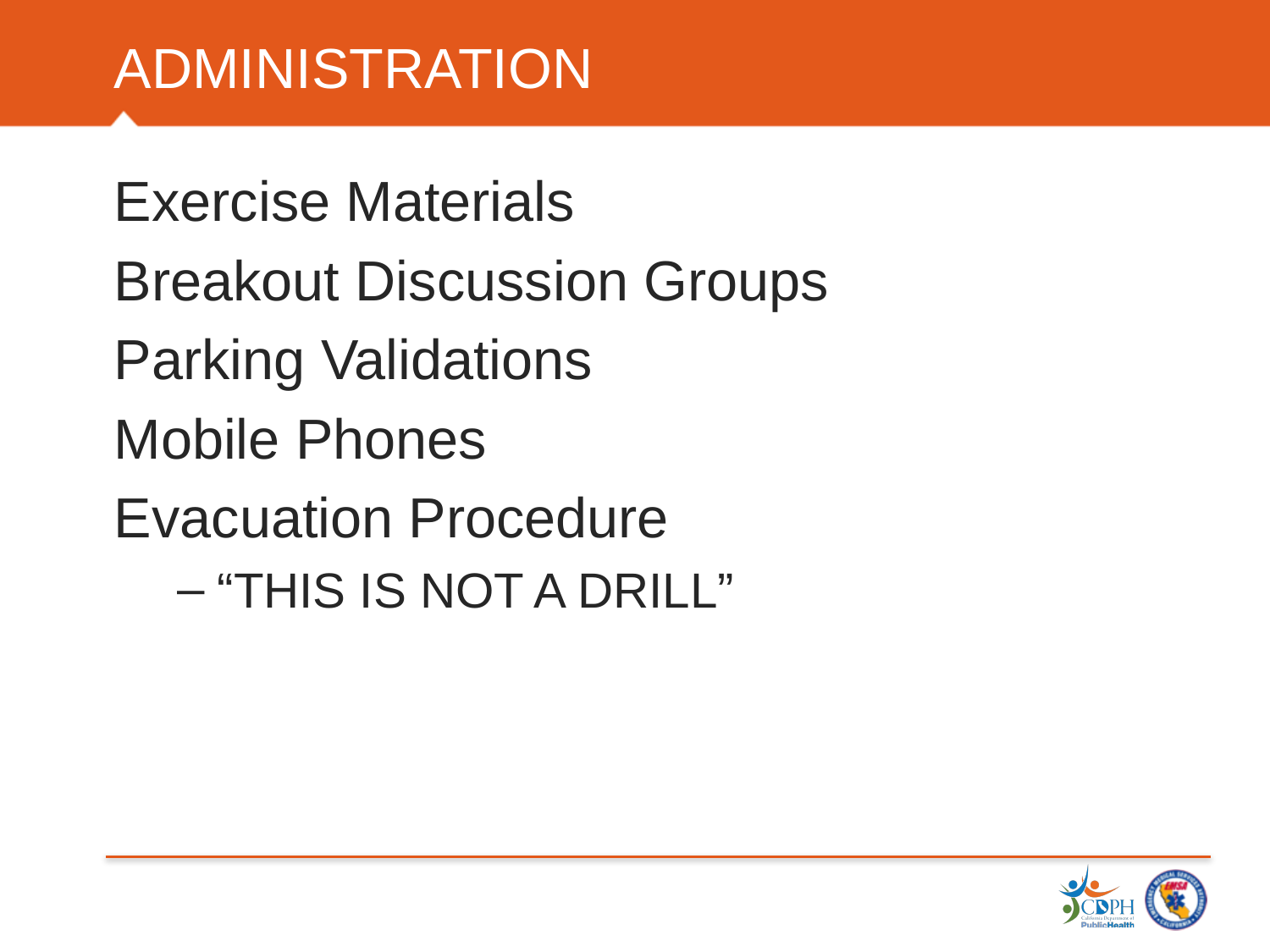

# ADMINISTRATION
Exercise Materials
Breakout Discussion Groups
Parking Validations
Mobile Phones
Evacuation Procedure
“THIS IS NOT A DRILL”